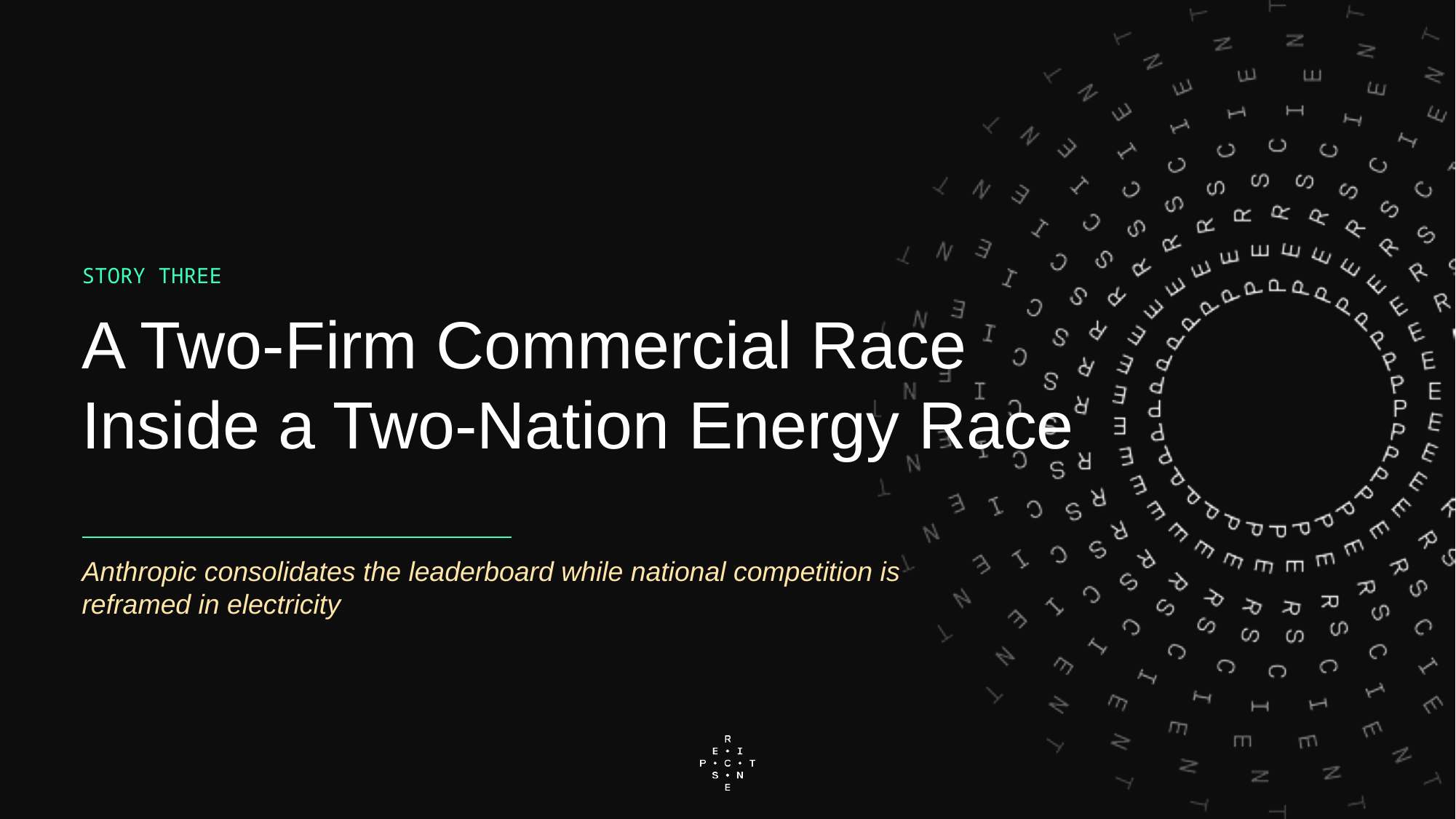

STORY THREE
A Two-Firm Commercial Race Inside a Two-Nation Energy Race
Anthropic consolidates the leaderboard while national competition is reframed in electricity